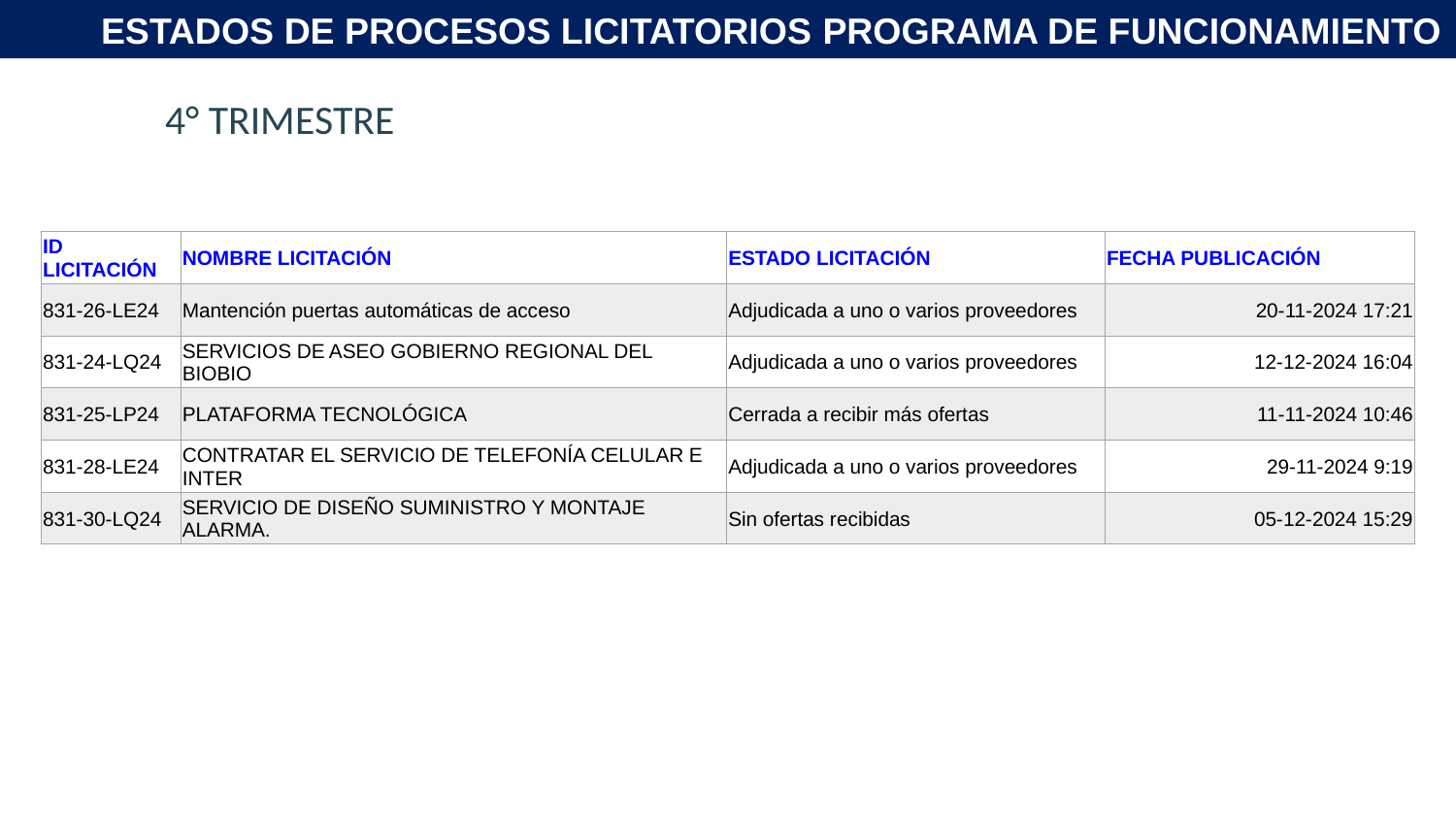

# ESTADOS DE PROCESOS LICITATORIOS PROGRAMA DE FUNCIONAMIENTO
4° TRIMESTRE
| ID LICITACIÓN | NOMBRE LICITACIÓN | ESTADO LICITACIÓN | FECHA PUBLICACIÓN |
| --- | --- | --- | --- |
| 831-26-LE24 | Mantención puertas automáticas de acceso | Adjudicada a uno o varios proveedores | 20-11-2024 17:21 |
| 831-24-LQ24 | SERVICIOS DE ASEO GOBIERNO REGIONAL DEL BIOBIO | Adjudicada a uno o varios proveedores | 12-12-2024 16:04 |
| 831-25-LP24 | PLATAFORMA TECNOLÓGICA | Cerrada a recibir más ofertas | 11-11-2024 10:46 |
| 831-28-LE24 | CONTRATAR EL SERVICIO DE TELEFONÍA CELULAR E INTER | Adjudicada a uno o varios proveedores | 29-11-2024 9:19 |
| 831-30-LQ24 | SERVICIO DE DISEÑO SUMINISTRO Y MONTAJE ALARMA. | Sin ofertas recibidas | 05-12-2024 15:29 |